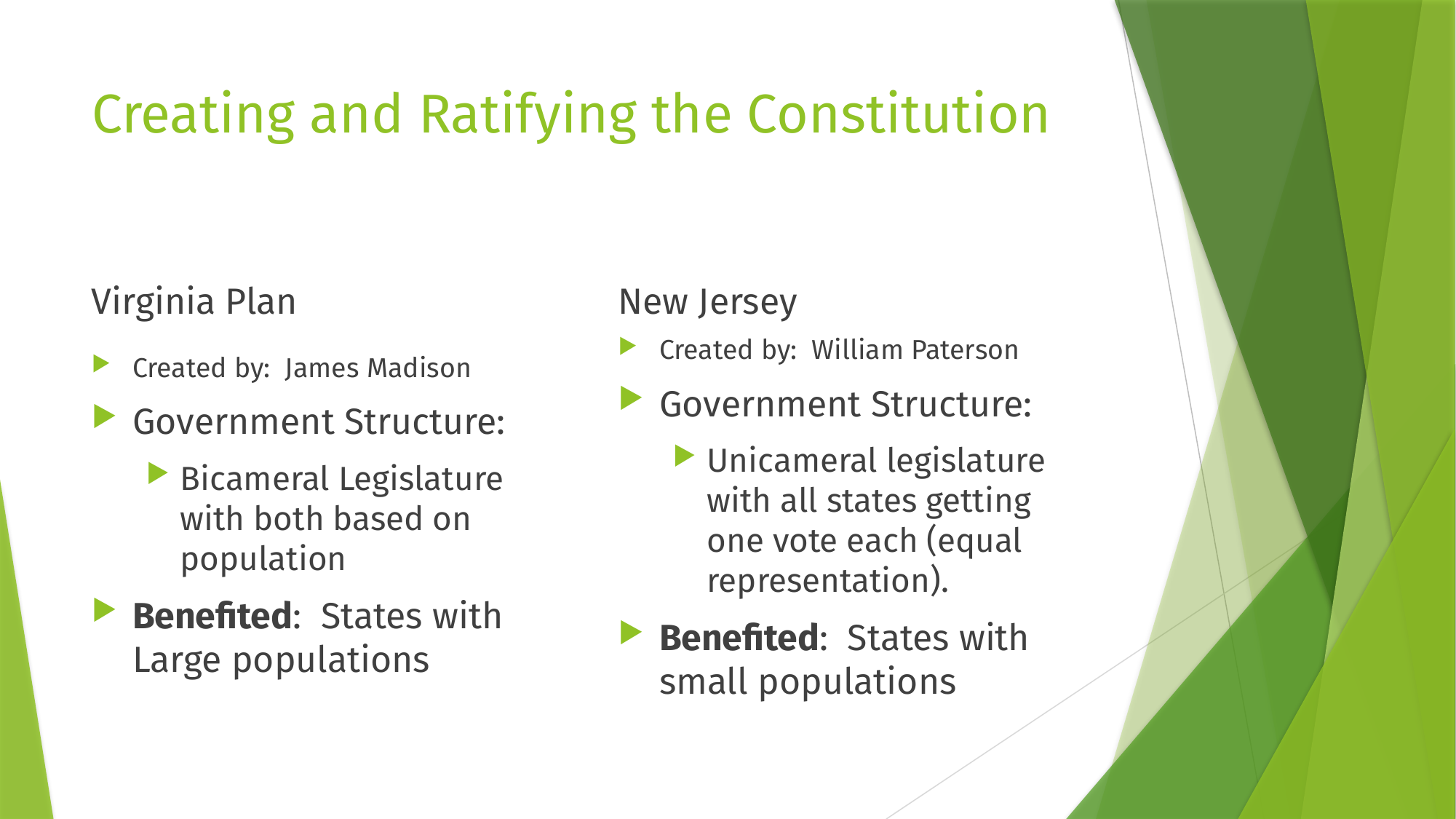

# Creating and Ratifying the Constitution
Virginia Plan
New Jersey
Created by:  William Paterson
Government Structure:
Unicameral legislature with all states getting one vote each (equal representation).
Benefited:  States with small populations
Created by:  James Madison
Government Structure:
Bicameral Legislature with both based on population
Benefited:  States with Large populations